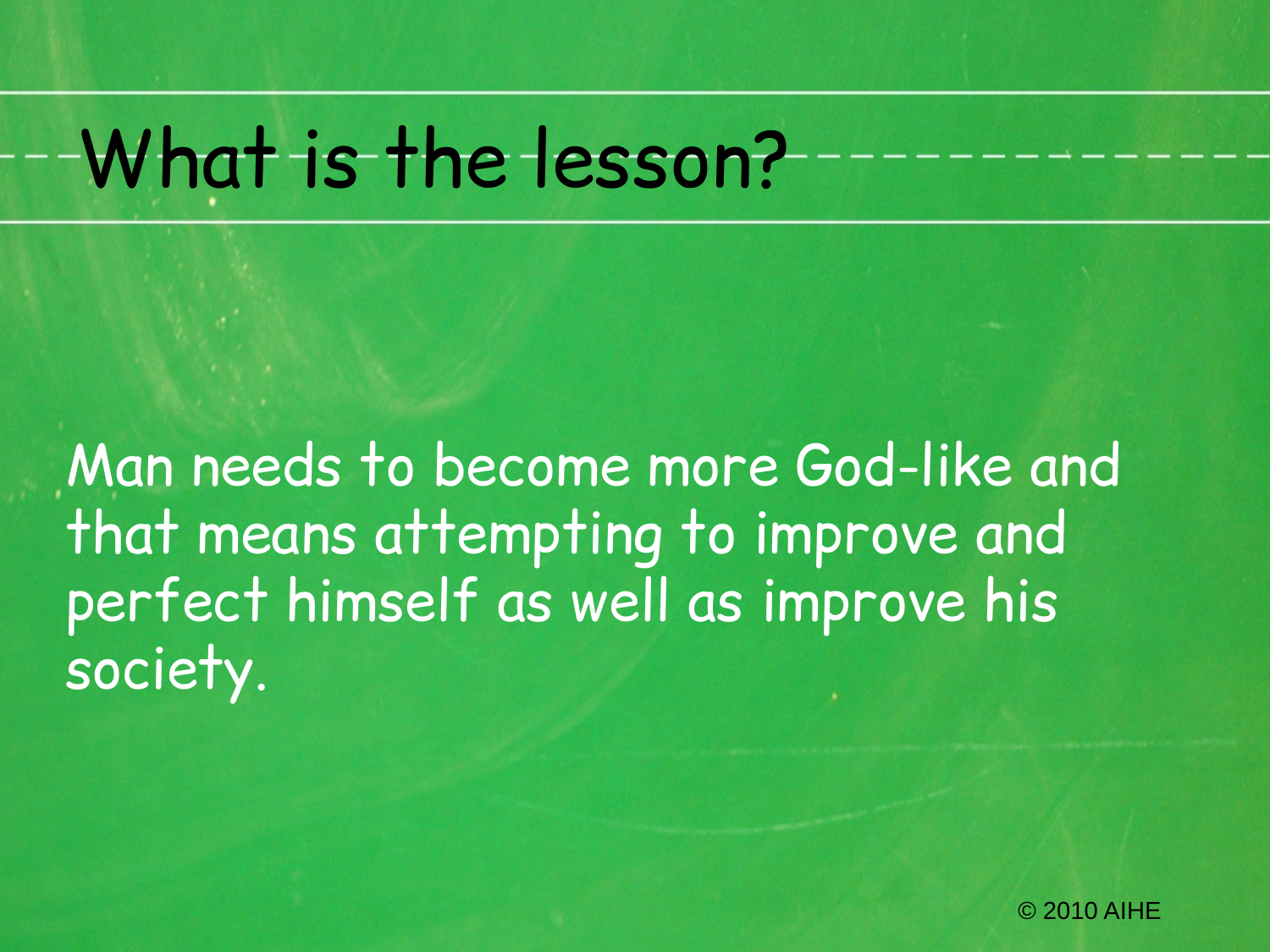

# What is the lesson?
Man needs to become more God-like and that means attempting to improve and perfect himself as well as improve his society.
© 2010 AIHE